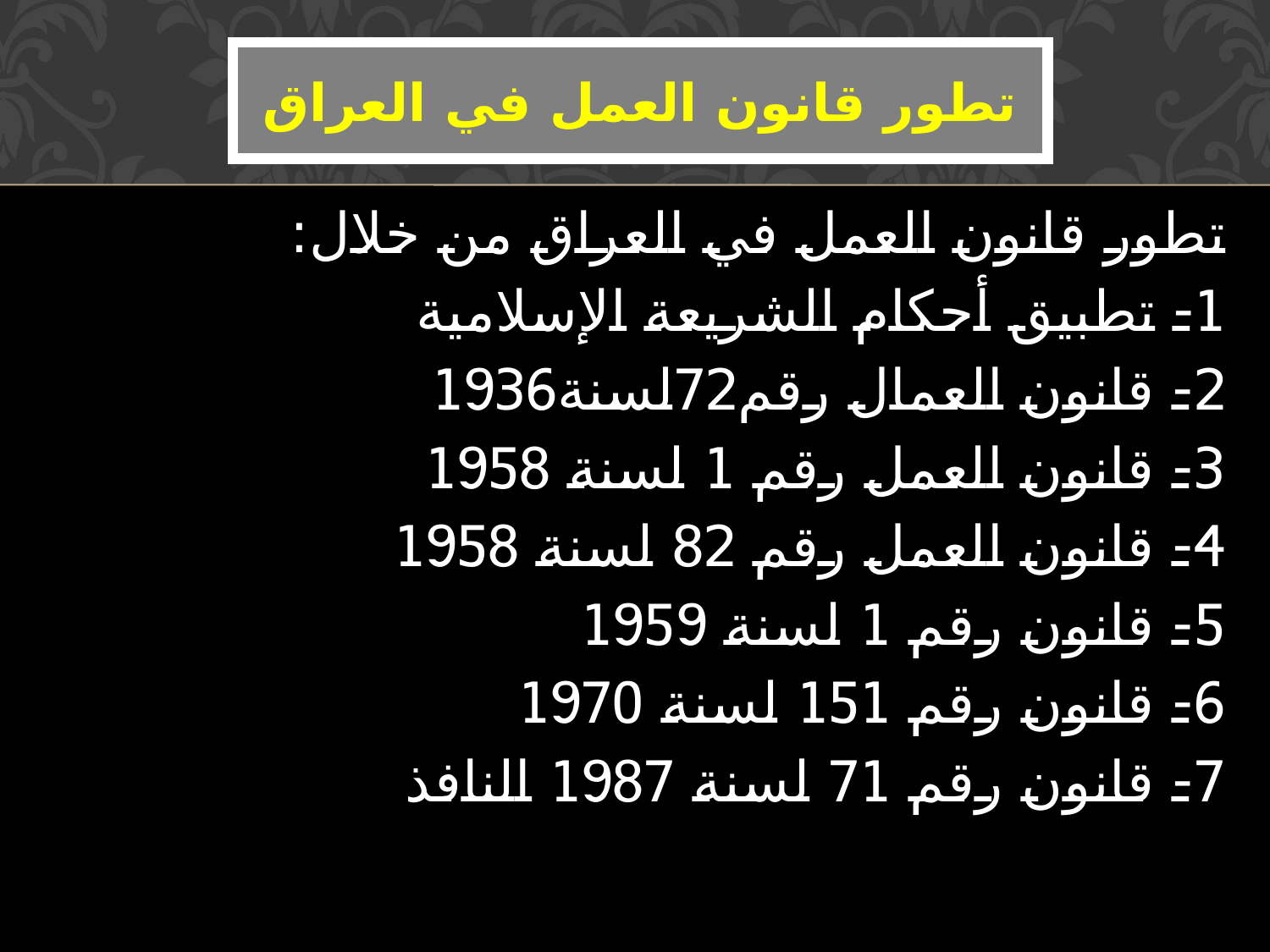

# تطور قانون العمل في العراق
تطور قانون العمل في العراق من خلال:
1- تطبيق أحكام الشريعة الإسلامية
2- قانون العمال رقم72لسنة1936
3- قانون العمل رقم 1 لسنة 1958
4- قانون العمل رقم 82 لسنة 1958
5- قانون رقم 1 لسنة 1959
6- قانون رقم 151 لسنة 1970
7- قانون رقم 71 لسنة 1987 النافذ